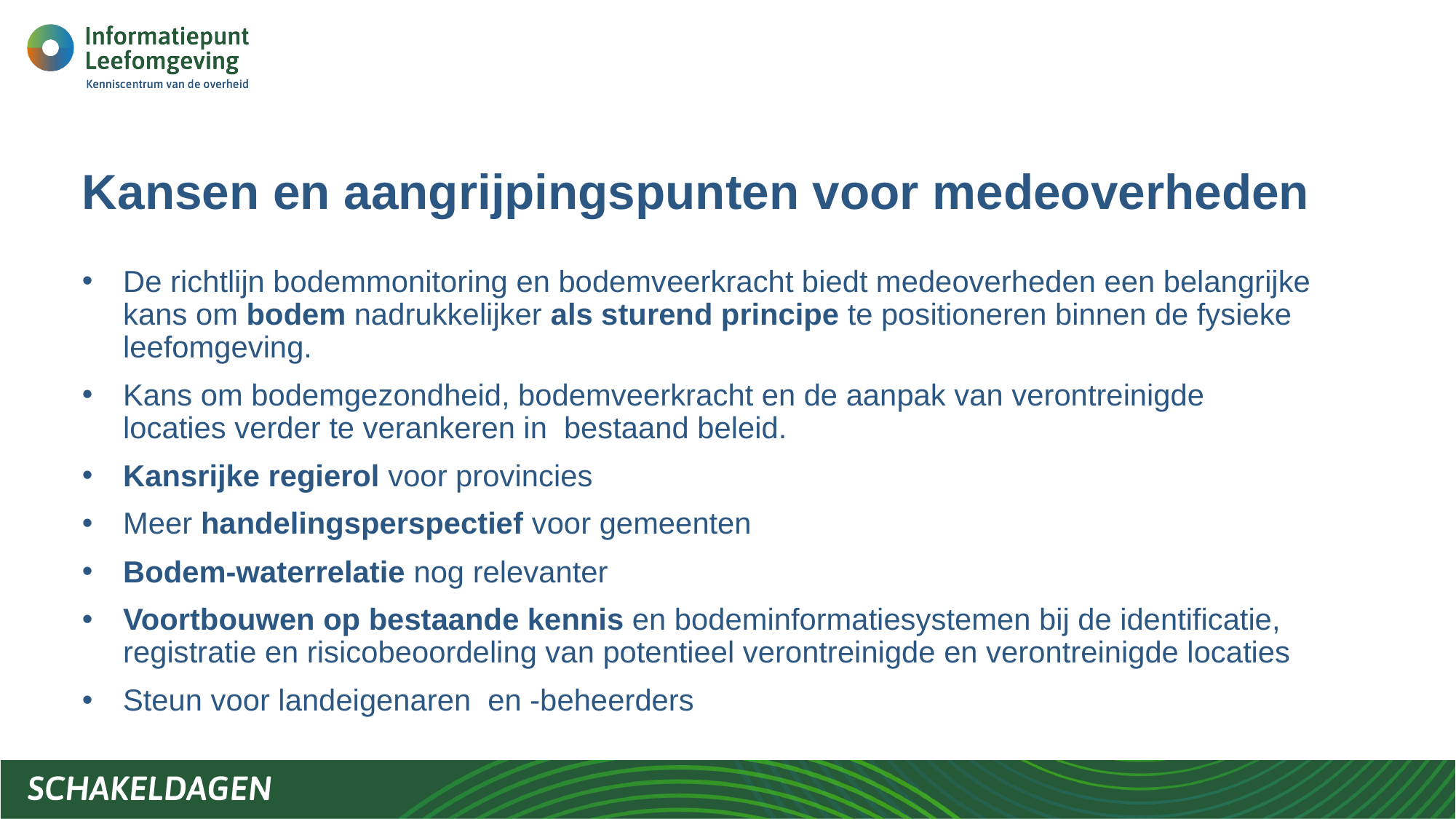

# Kansen en aangrijpingspunten voor medeoverheden
De richtlijn bodemmonitoring en bodemveerkracht biedt medeoverheden een belangrijke kans om bodem nadrukkelijker als sturend principe te positioneren binnen de fysieke leefomgeving.
Kans om bodemgezondheid, bodemveerkracht en de aanpak van verontreinigde locaties verder te verankeren in  bestaand beleid.
Kansrijke regierol voor provincies
Meer handelingsperspectief voor gemeenten
Bodem-waterrelatie nog relevanter
Voortbouwen op bestaande kennis en bodeminformatiesystemen bij de identificatie, registratie en risicobeoordeling van potentieel verontreinigde en verontreinigde locaties
Steun voor landeigenaren  en -beheerders